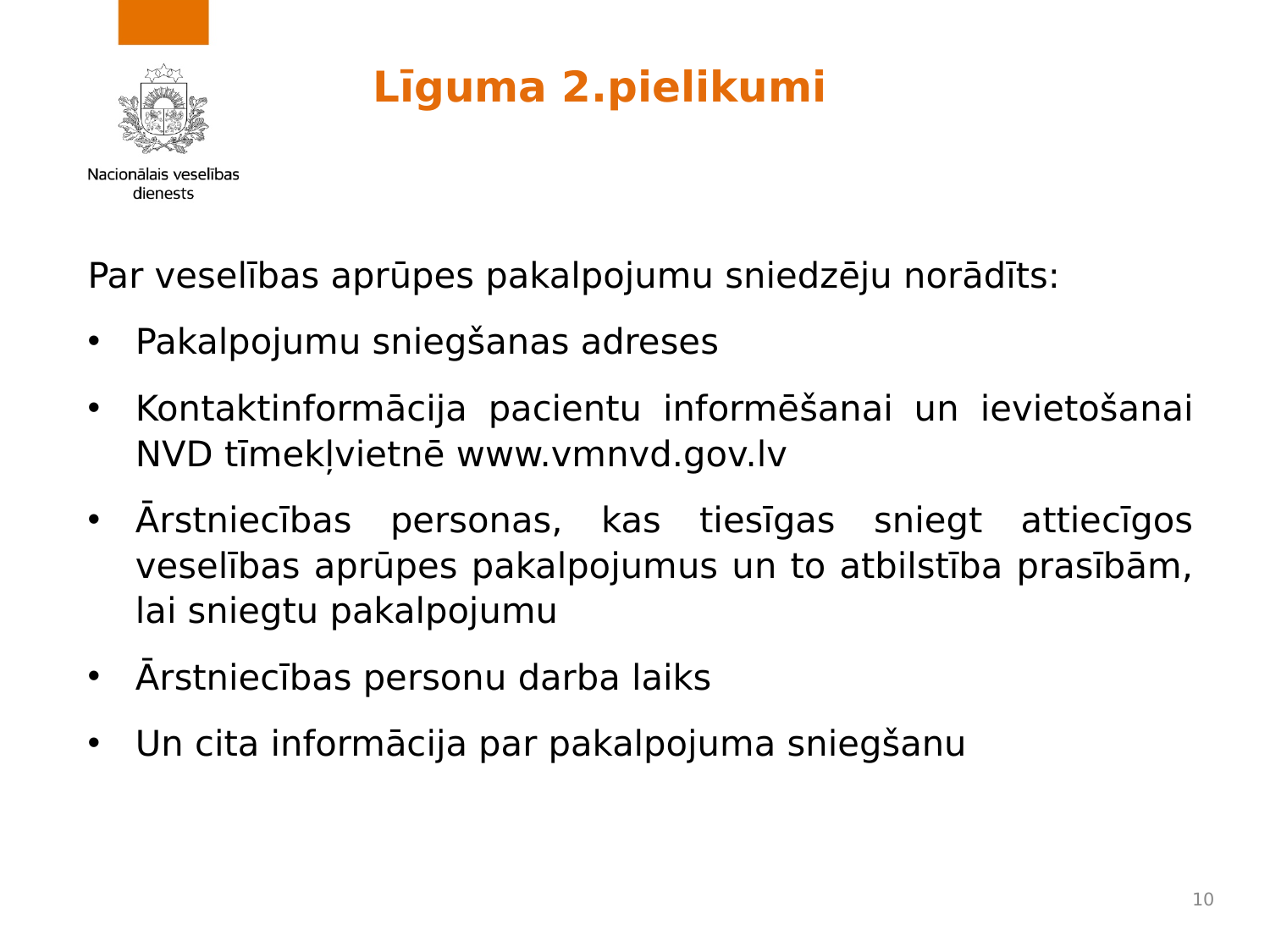

# Līguma 2.pielikumi
Par veselības aprūpes pakalpojumu sniedzēju norādīts:
Pakalpojumu sniegšanas adreses
Kontaktinformācija pacientu informēšanai un ievietošanai NVD tīmekļvietnē www.vmnvd.gov.lv
Ārstniecības personas, kas tiesīgas sniegt attiecīgos veselības aprūpes pakalpojumus un to atbilstība prasībām, lai sniegtu pakalpojumu
Ārstniecības personu darba laiks
Un cita informācija par pakalpojuma sniegšanu

10